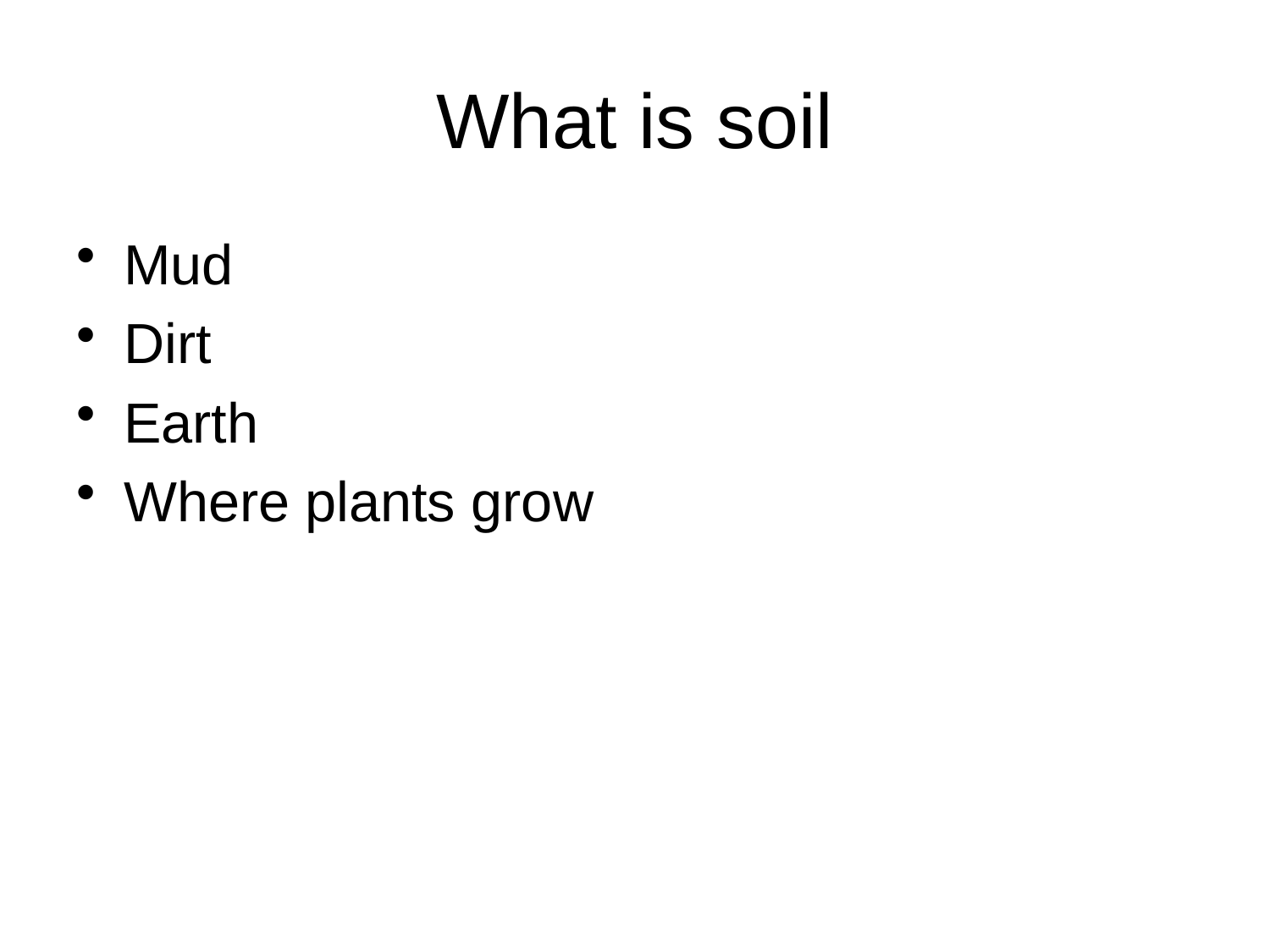

# What is soil
Mud
Dirt
Earth
Where plants grow